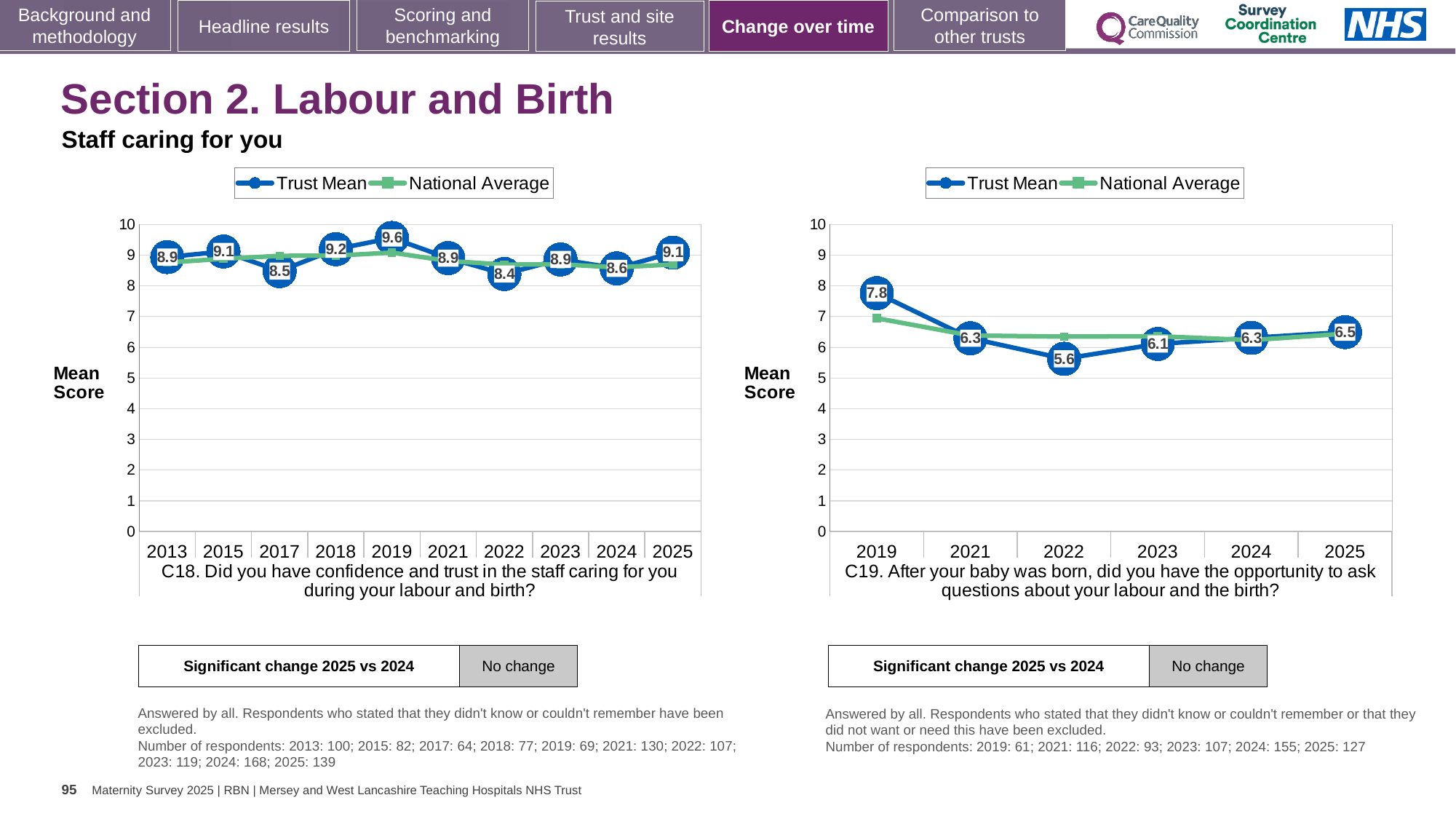

# Section 2. Labour and Birth
Staff caring for you

### Chart

| Category | Trust Mean | National Average |
|---|---|---|
| 2013 | 8.936376635787292 | 8.759939593978245 |
| 2015 | 9.118769349414375 | 8.881312455726837 |
| 2017 | 8.480928162331853 | 8.976844125233773 |
| 2018 | 9.193668528349699 | 8.984602948726382 |
| 2019 | 9.559281192955176 | 9.081263209934594 |
| 2021 | 8.903457001221932 | 8.810468651464193 |
| 2022 | 8.386204346992912 | 8.690830189851948 |
| 2023 | 8.859726081529999 | 8.700518885108565 |
| 2024 | 8.570933014413056 | 8.60076591710519 |
| 2025 | 9.082507258661392 | 8.696035202862738 |

### Chart

| Category | Trust Mean | National Average |
|---|---|---|
| 2019 | 7.765183930585423 | 6.945709072148547 |
| 2021 | 6.294012487338922 | 6.383286297035538 |
| 2022 | 5.625733452306607 | 6.346473399303796 |
| 2023 | 6.109412087168193 | 6.360369720697447 |
| 2024 | 6.307369558028836 | 6.232410519039484 |
| 2025 | 6.492809754394876 | 6.444092981013608 |
| Significant change 2025 vs 2024 | No change |
| --- | --- |
| Significant change 2025 vs 2024 | No change |
| --- | --- |
Answered by all. Respondents who stated that they didn't know or couldn't remember have been excluded.
Number of respondents: 2013: 100; 2015: 82; 2017: 64; 2018: 77; 2019: 69; 2021: 130; 2022: 107; 2023: 119; 2024: 168; 2025: 139
Answered by all. Respondents who stated that they didn't know or couldn't remember or that they did not want or need this have been excluded.
Number of respondents: 2019: 61; 2021: 116; 2022: 93; 2023: 107; 2024: 155; 2025: 127
95